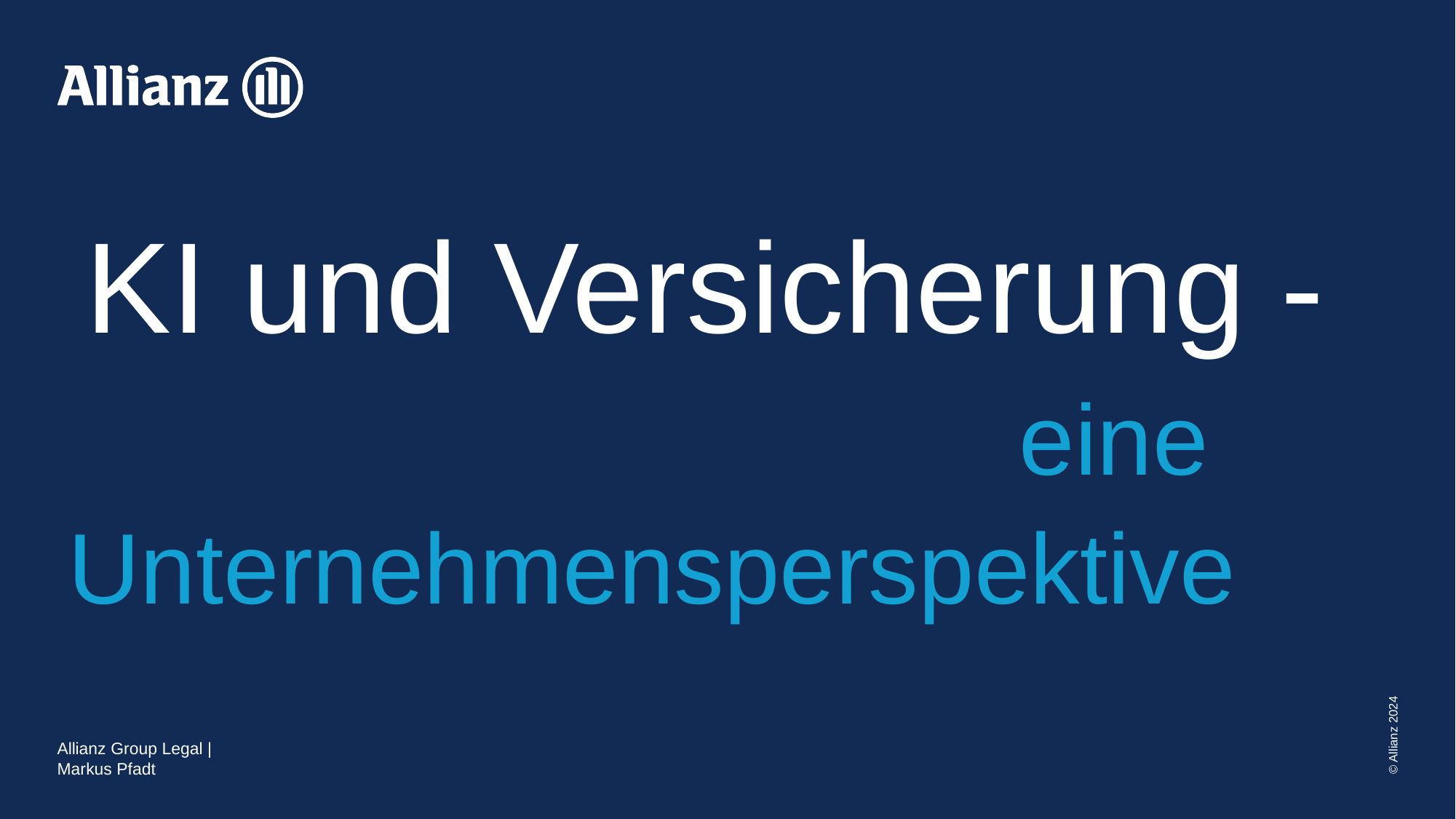

# KI und Versicherung -
eine
Unternehmensperspektive
© Allianz 2024
Allianz Group Legal | Markus Pfadt